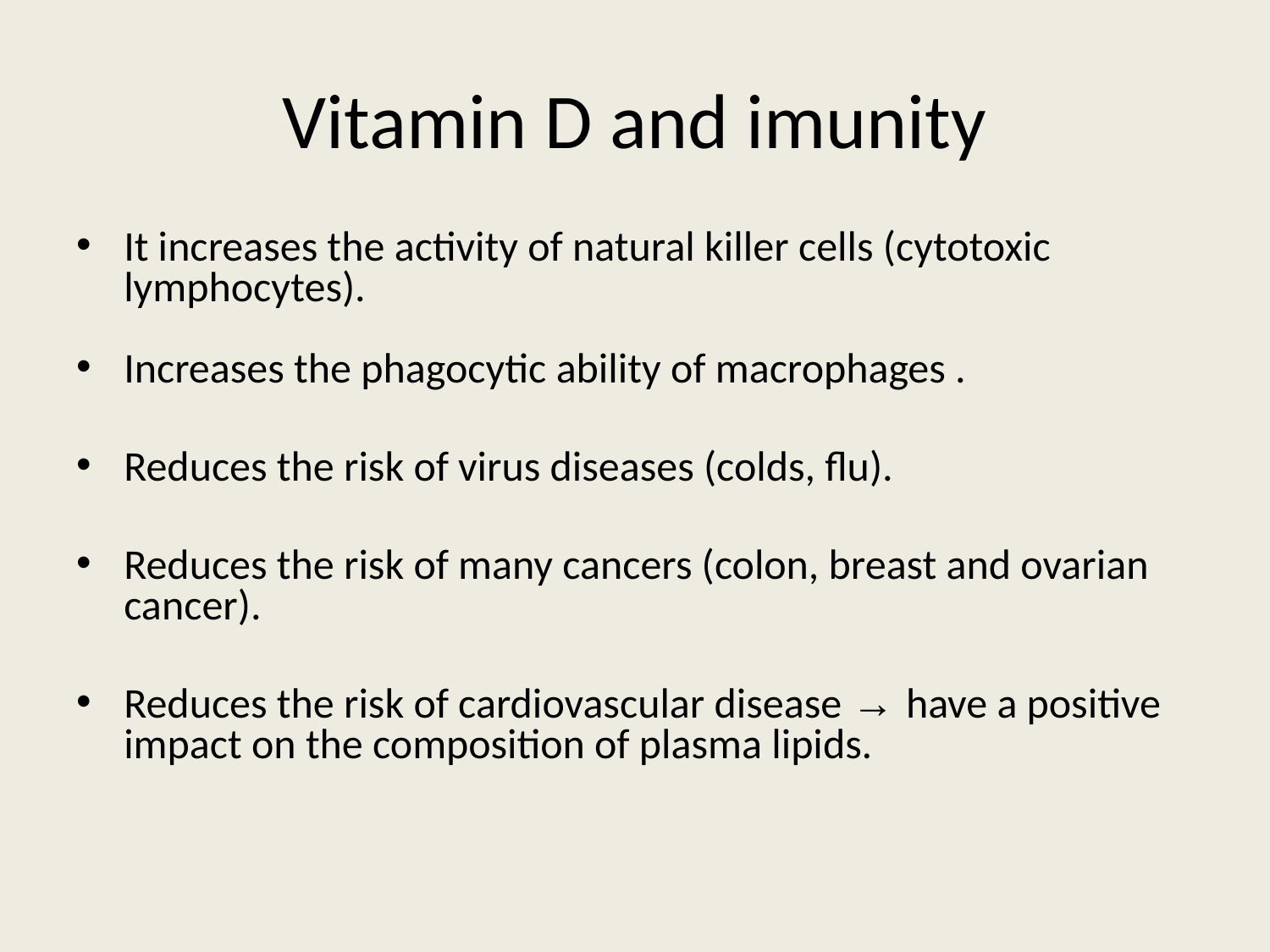

# Vitamin D and imunity
It increases the activity of natural killer cells (cytotoxic lymphocytes).

Increases the phagocytic ability of macrophages .

Reduces the risk of virus diseases (colds, flu).

Reduces the risk of many cancers (colon, breast and ovarian cancer).

Reduces the risk of cardiovascular disease → have a positive impact on the composition of plasma lipids.